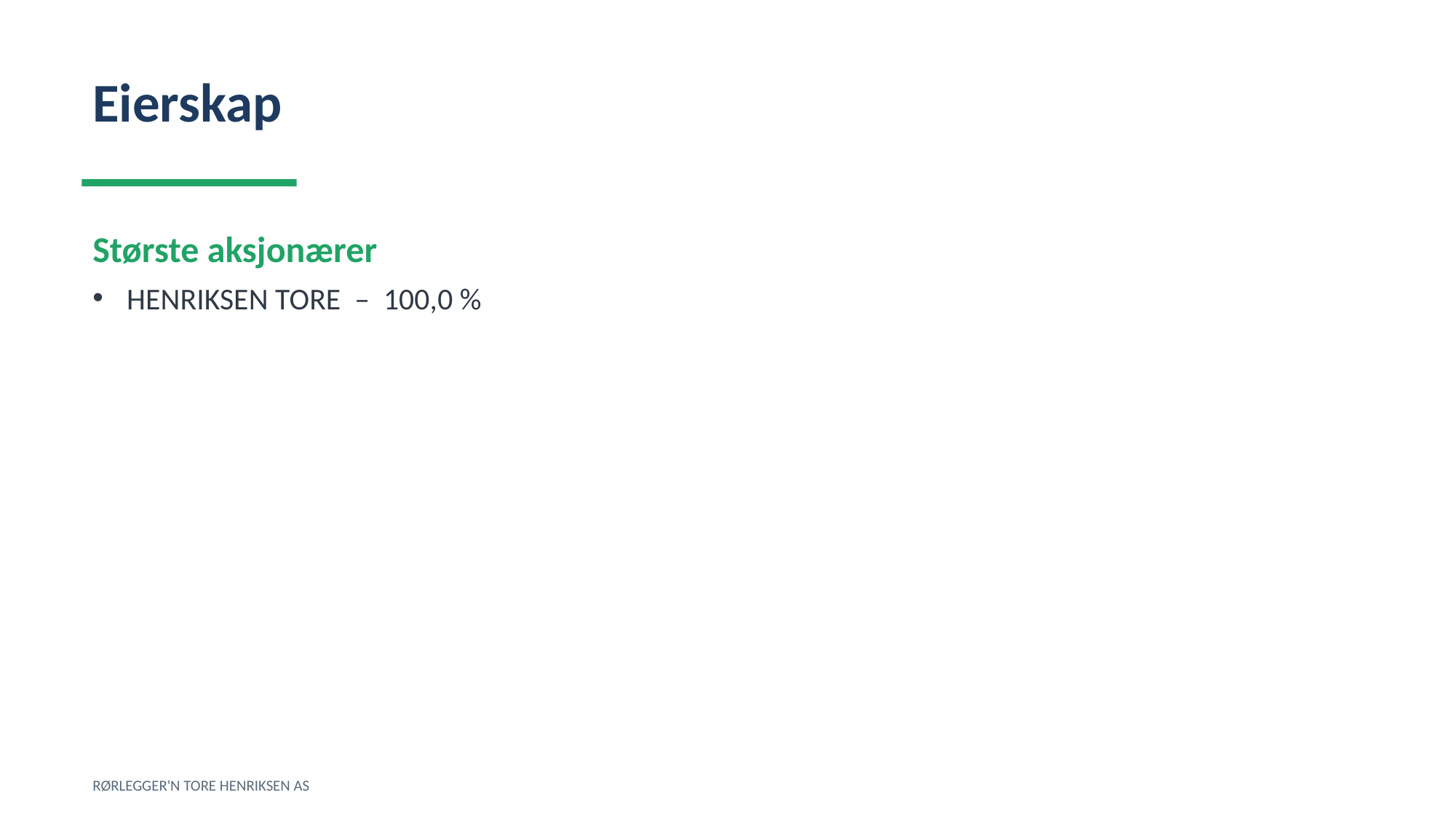

Eierskap

Største aksjonærer
HENRIKSEN TORE  –  100,0 %
RØRLEGGER'N TORE HENRIKSEN AS